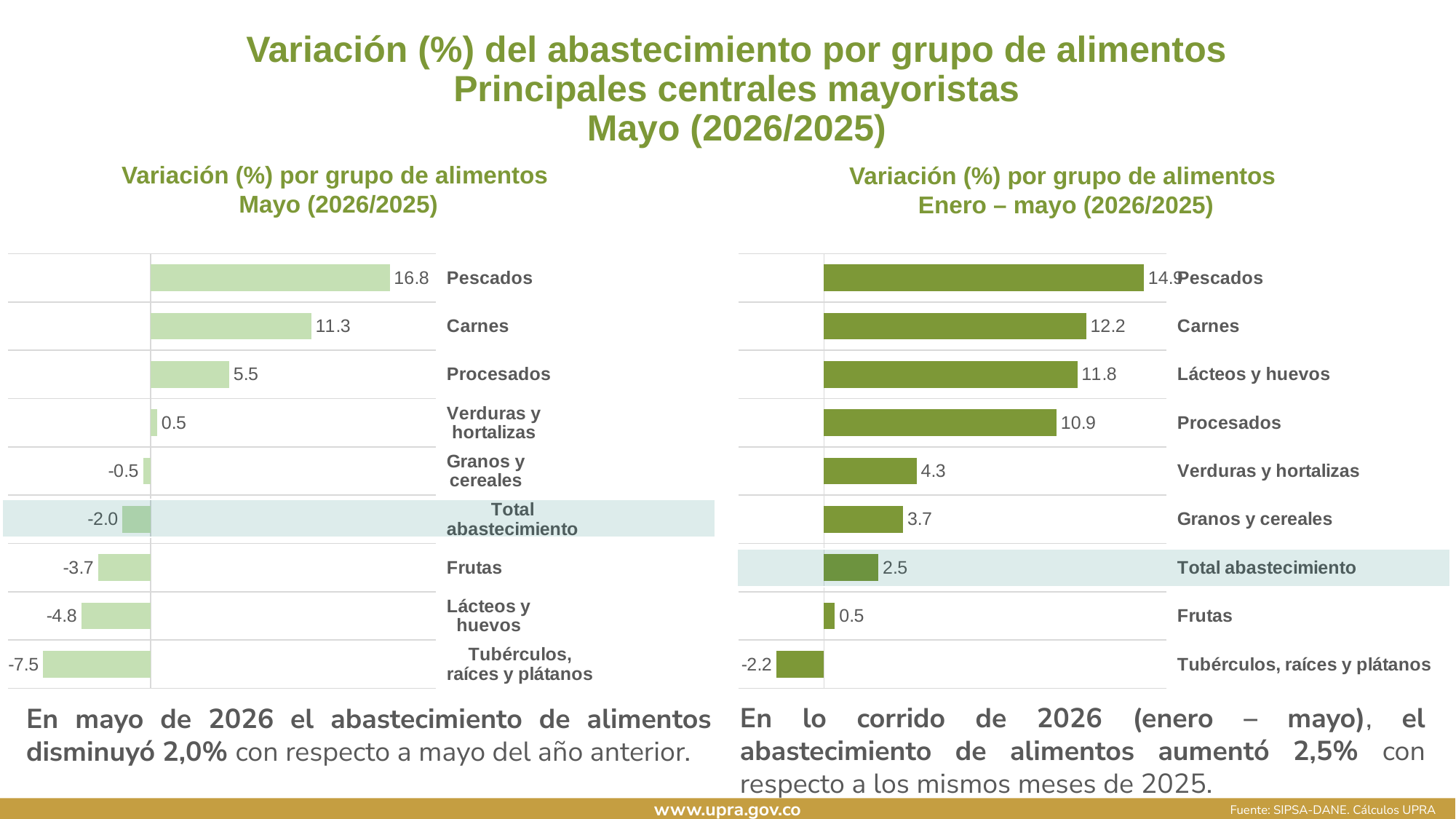

# Variación (%) del abastecimiento por grupo de alimentos Principales centrales mayoristas Mayo (2026/2025)
Variación (%) por grupo de alimentos
Mayo (2026/2025)
Variación (%) por grupo de alimentos
Enero – mayo (2026/2025)

### Chart

| Category |  |
|---|---|
| Tubérculos, raíces y plátanos | -2.2290748500882955 |
| Frutas | 0.5103962185497153 |
| Total abastecimiento | 2.5426313474079905 |
| Granos y cereales | 3.70168668893929 |
| Verduras y hortalizas | 4.32729202290507 |
| Procesados | 10.861352187713763 |
| Lácteos y huevos | 11.834063558319968 |
| Carnes | 12.245521595653415 |
| Pescados | 14.94184712204725 |

### Chart

| Category |  |
|---|---|
| Tubérculos, raíces y plátanos | -7.525403910783808 |
| Lácteos y huevos | -4.848550108390327 |
| Frutas | -3.6845139122694093 |
| Total abastecimiento | -1.963802190716521 |
| Granos y cereales | -0.5276992546721573 |
| Verduras y hortalizas | 0.4608935580521205 |
| Procesados | 5.506467821017807 |
| Carnes | 11.258673316395189 |
| Pescados | 16.760388447205756 |
En lo corrido de 2026 (enero – mayo), el abastecimiento de alimentos aumentó 2,5% con respecto a los mismos meses de 2025.
En mayo de 2026 el abastecimiento de alimentos disminuyó 2,0% con respecto a mayo del año anterior.
Fuente: SIPSA-DANE. Cálculos UPRA